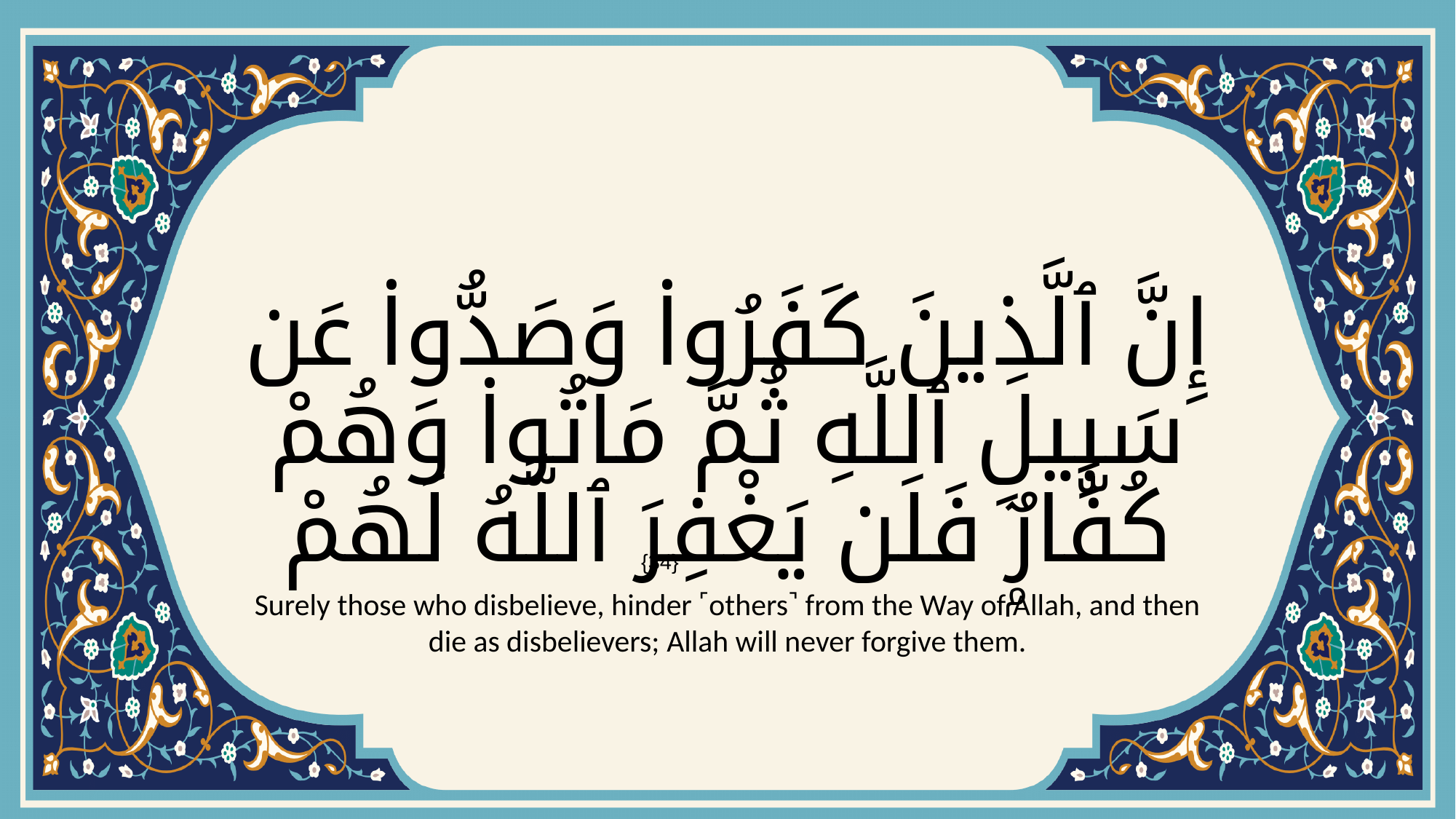

# إِنَّ ٱلَّذِينَ كَفَرُوا۟ وَصَدُّوا۟ عَن سَبِيلِ ٱللَّهِ ثُمَّ مَاتُوا۟ وَهُمْ كُفَّارٌۭ فَلَن يَغْفِرَ ٱللَّهُ لَهُمْ
{34}
Surely those who disbelieve, hinder ˹others˺ from the Way of Allah, and then die as disbelievers; Allah will never forgive them.